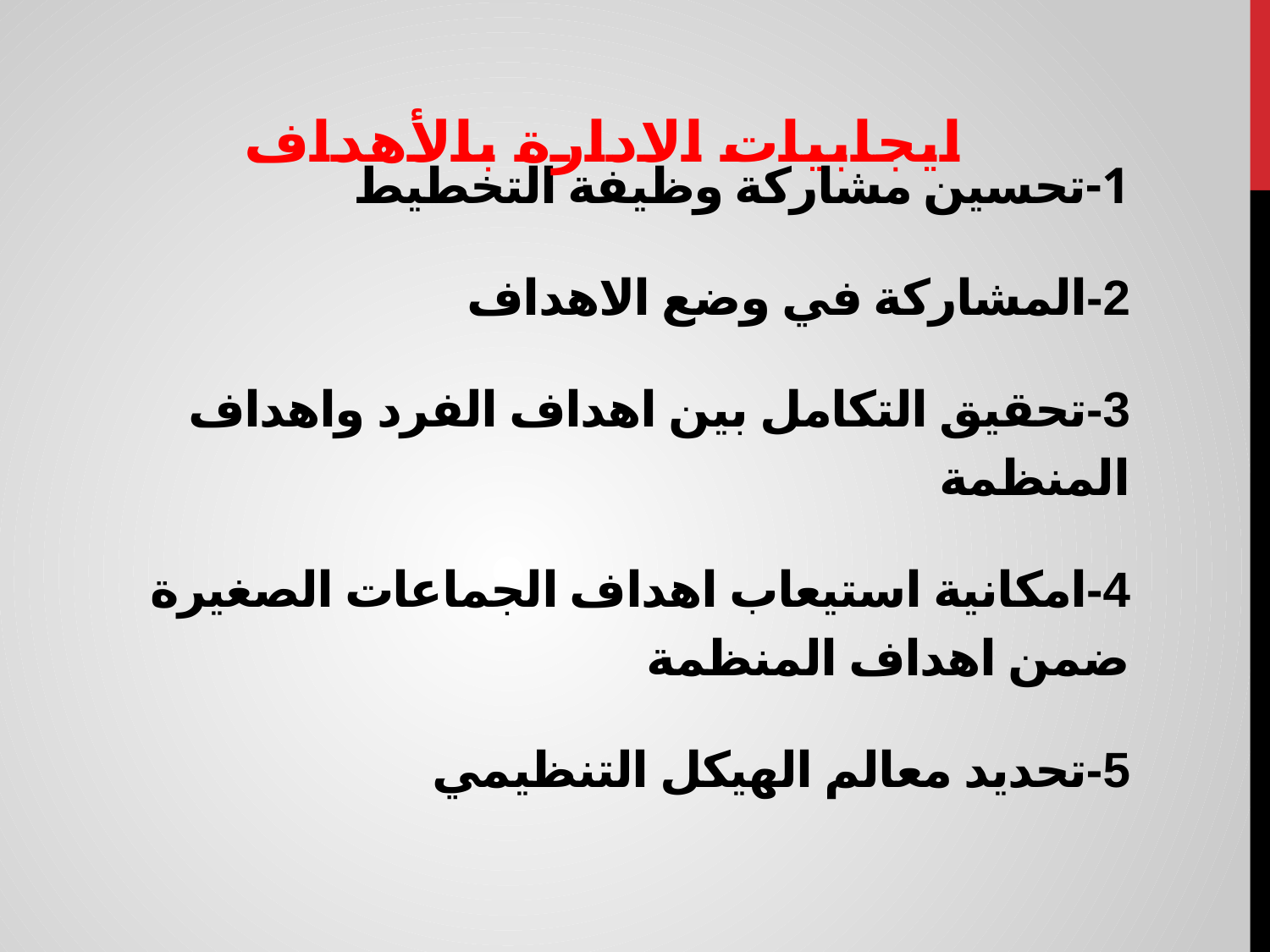

ايجابيات الادارة بالأهداف
# 1-تحسين مشاركة وظيفة التخطيط 2-المشاركة في وضع الاهداف 3-تحقيق التكامل بين اهداف الفرد واهداف المنظمة 4-امكانية استيعاب اهداف الجماعات الصغيرة ضمن اهداف المنظمة 5-تحديد معالم الهيكل التنظيمي